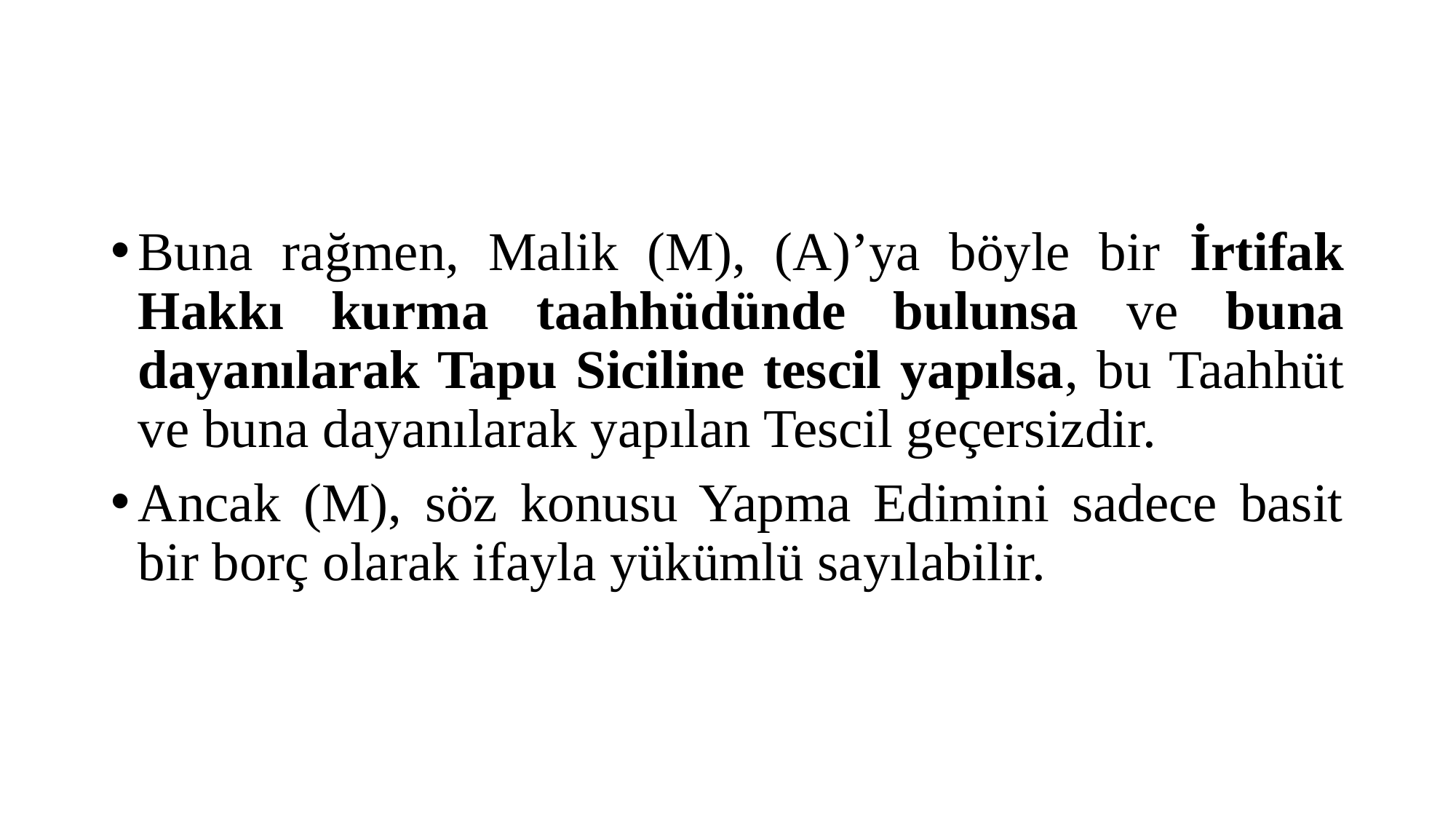

#
Buna rağmen, Malik (M), (A)’ya böyle bir İrtifak Hakkı kurma taahhüdünde bulunsa ve buna dayanılarak Tapu Siciline tescil yapılsa, bu Taahhüt ve buna dayanılarak yapılan Tescil geçersizdir.
Ancak (M), söz konusu Yapma Edimini sadece basit bir borç olarak ifayla yükümlü sayılabilir.